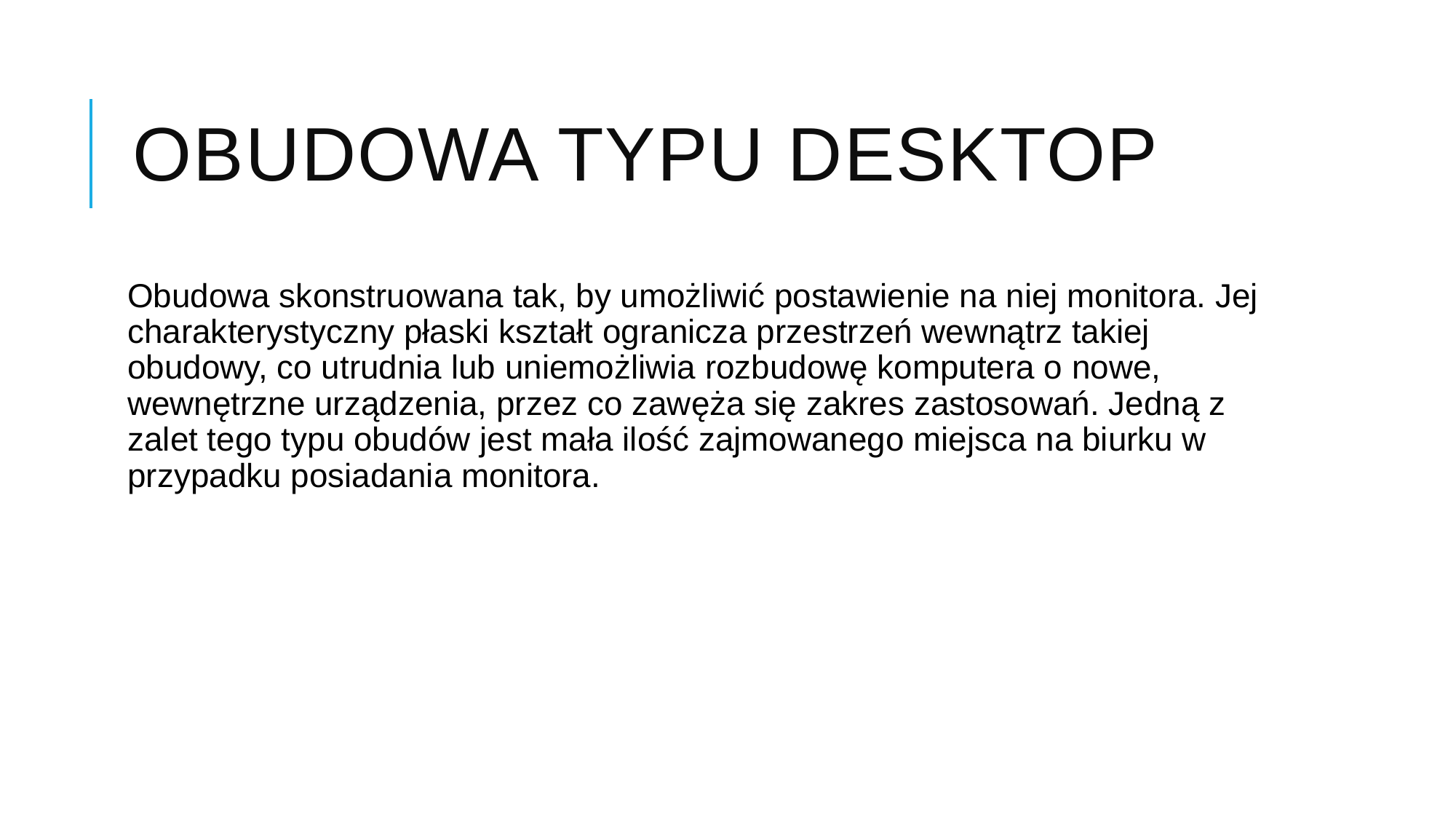

# Obudowa typu desktop
Obudowa skonstruowana tak, by umożliwić postawienie na niej monitora. Jej charakterystyczny płaski kształt ogranicza przestrzeń wewnątrz takiej obudowy, co utrudnia lub uniemożliwia rozbudowę komputera o nowe, wewnętrzne urządzenia, przez co zawęża się zakres zastosowań. Jedną z zalet tego typu obudów jest mała ilość zajmowanego miejsca na biurku w przypadku posiadania monitora.